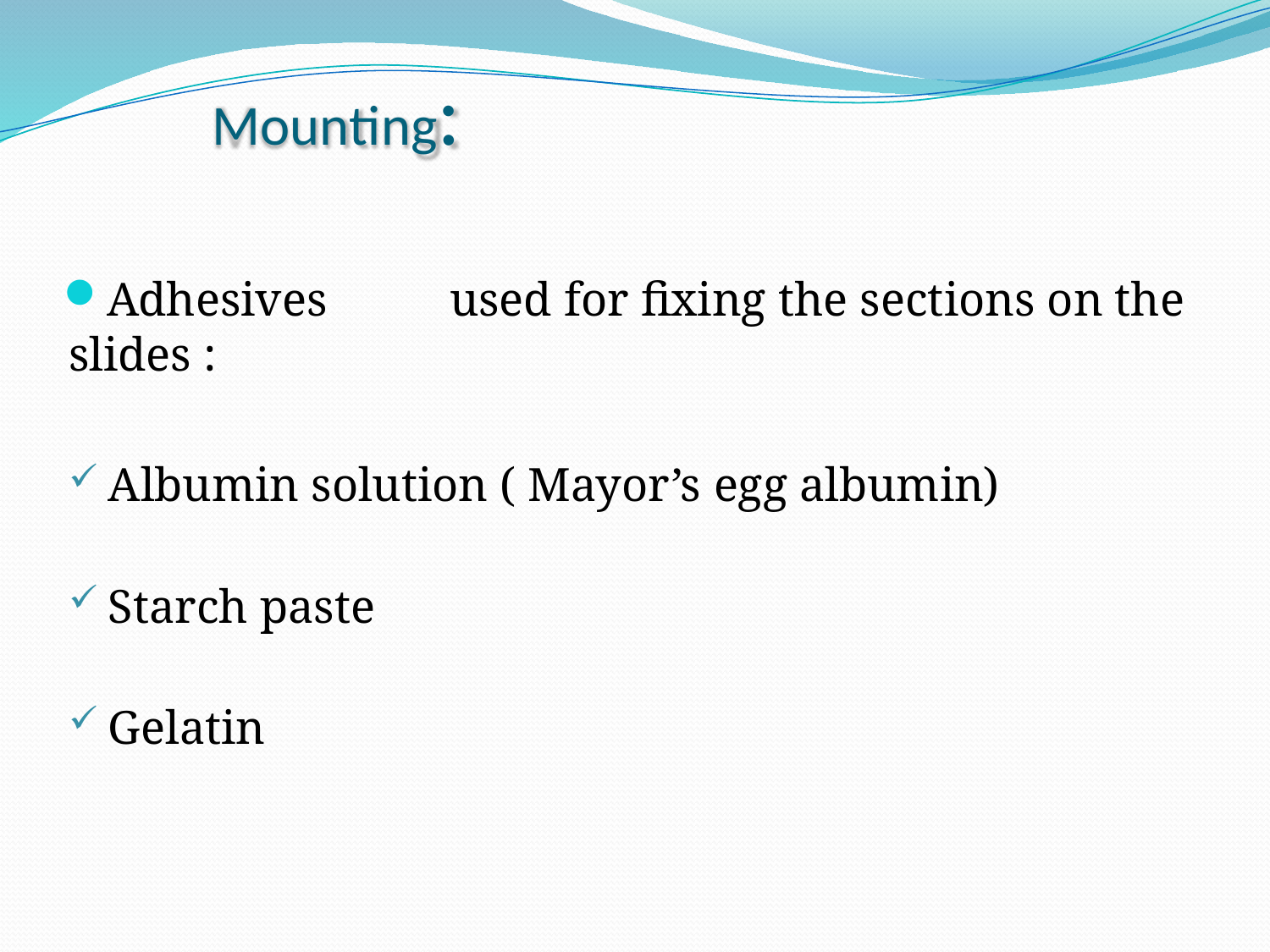

# Mounting:

Adhesives	used for fixing the sections on the slides :

Albumin solution ( Mayor’s egg albumin)

Starch paste

Gelatin